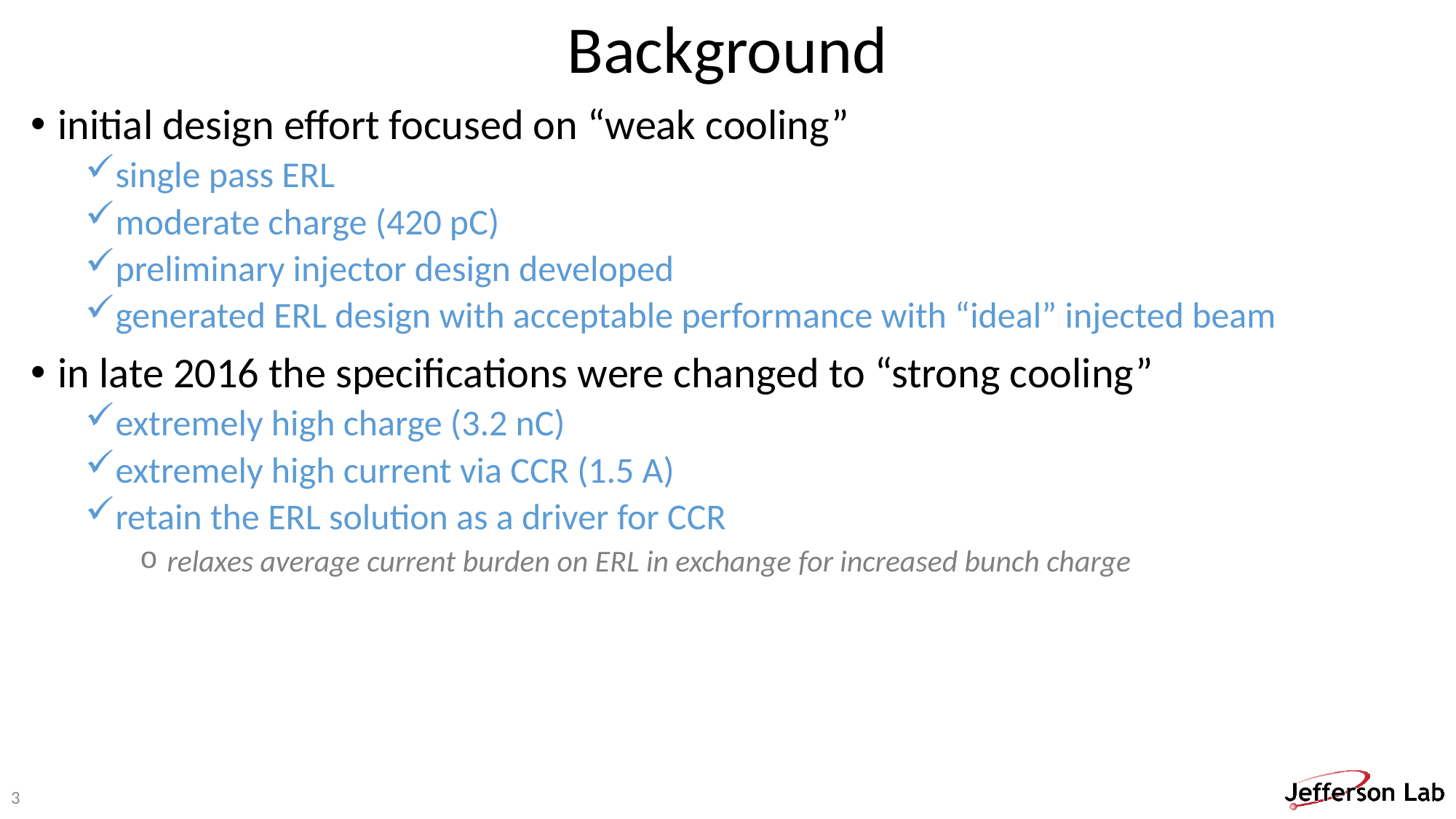

# Background
initial design effort focused on “weak cooling”
single pass ERL
moderate charge (420 pC)
preliminary injector design developed
generated ERL design with acceptable performance with “ideal” injected beam
in late 2016 the specifications were changed to “strong cooling”
extremely high charge (3.2 nC)
extremely high current via CCR (1.5 A)
retain the ERL solution as a driver for CCR
relaxes average current burden on ERL in exchange for increased bunch charge
3